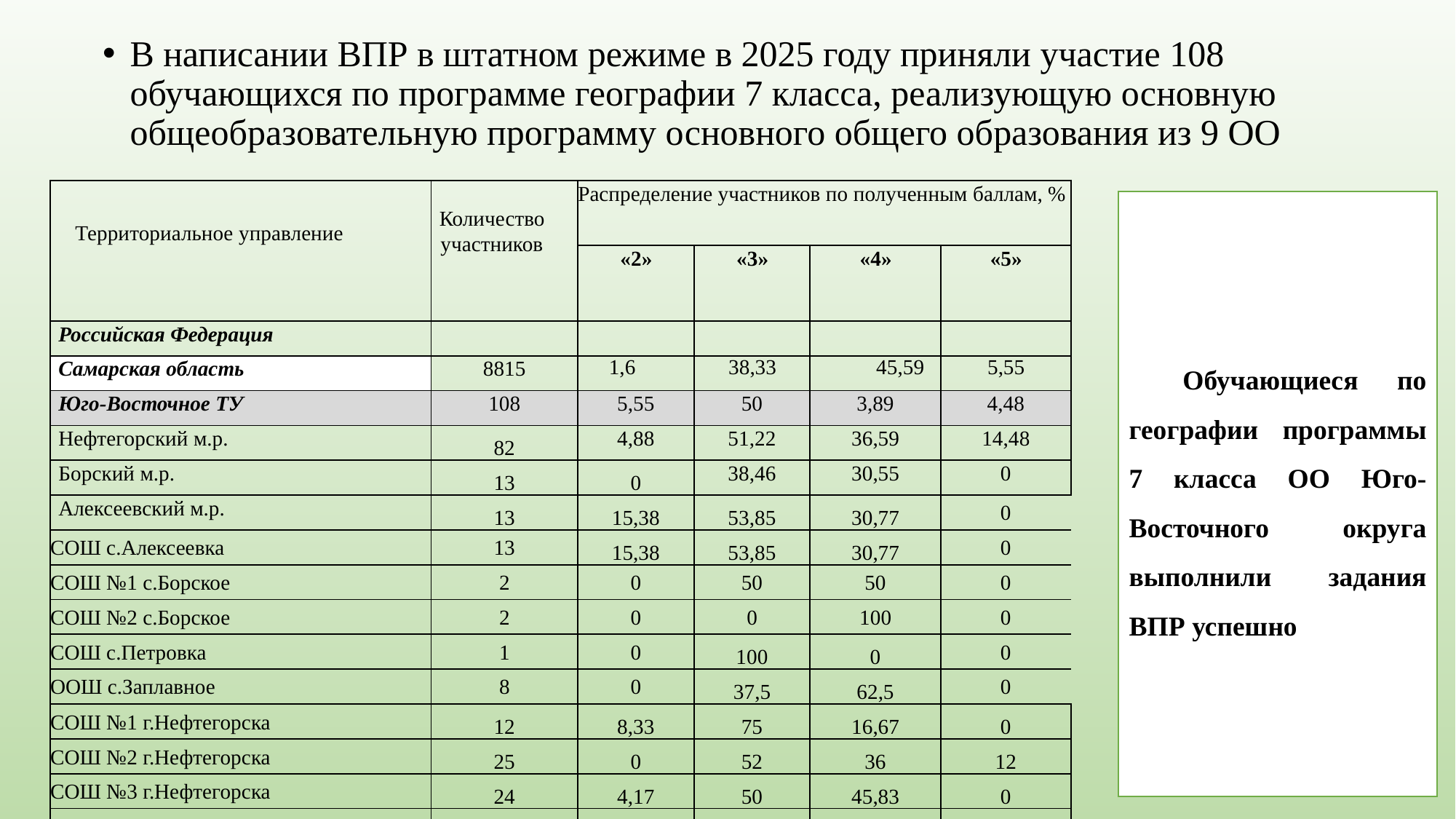

В написании ВПР в штатном режиме в 2025 году приняли участие 108 обучающихся по программе географии 7 класса, реализующую основную общеобразовательную программу основного общего образования из 9 ОО
#
| Территориальное управление | Количество участников | Распределение участников по полученным баллам, % |  |  |  |
| --- | --- | --- | --- | --- | --- |
|  |  | «2» | «3» | «4» | «5» |
| Российская Федерация |  |  |  |  |  |
| Самарская область | 8815 | 1,6 | 38,33 | 45,59 | 5,55 |
| Юго-Восточное ТУ | 108 | 5,55 | 50 | 3,89 | 4,48 |
| Нефтегорский м.р. | 82 | 4,88 | 51,22 | 36,59 | 14,48 |
| Борский м.р. | 13 | 0 | 38,46 | 30,55 | 0 |
| Алексеевский м.р. | 13 | 15,38 | 53,85 | 30,77 | 0 |
| СОШ с.Алексеевка | 13 | 15,38 | 53,85 | 30,77 | 0 |
| СОШ №1 с.Борское | 2 | 0 | 50 | 50 | 0 |
| СОШ №2 с.Борское | 2 | 0 | 0 | 100 | 0 |
| СОШ с.Петровка | 1 | 0 | 100 | 0 | 0 |
| ООШ с.Заплавное | 8 | 0 | 37,5 | 62,5 | 0 |
| СОШ №1 г.Нефтегорска | 12 | 8,33 | 75 | 16,67 | 0 |
| СОШ №2 г.Нефтегорска | 25 | 0 | 52 | 36 | 12 |
| СОШ №3 г.Нефтегорска | 24 | 4,17 | 50 | 45,83 | 0 |
| СОШ с.Утевка | 21 | 9,52 | 38,1 | 38,1 | 14,29 |
Обучающиеся по географии программы 7 класса ОО Юго-Восточного округа выполнили задания ВПР успешно